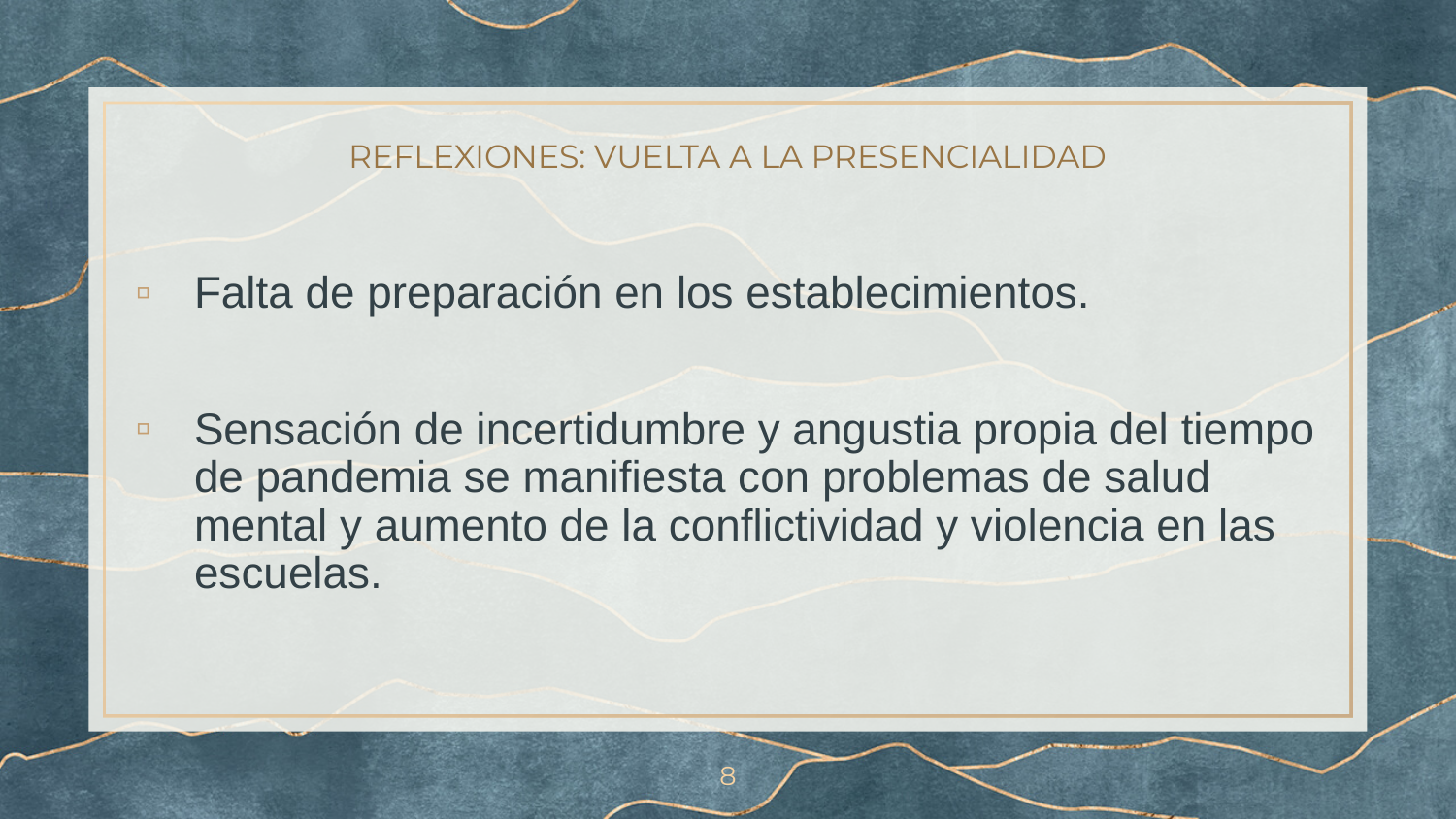

# REFLEXIONES: VUELTA A LA PRESENCIALIDAD
Falta de preparación en los establecimientos.

Sensación de incertidumbre y angustia propia del tiempo de pandemia se manifiesta con problemas de salud mental y aumento de la conflictividad y violencia en las escuelas.
8